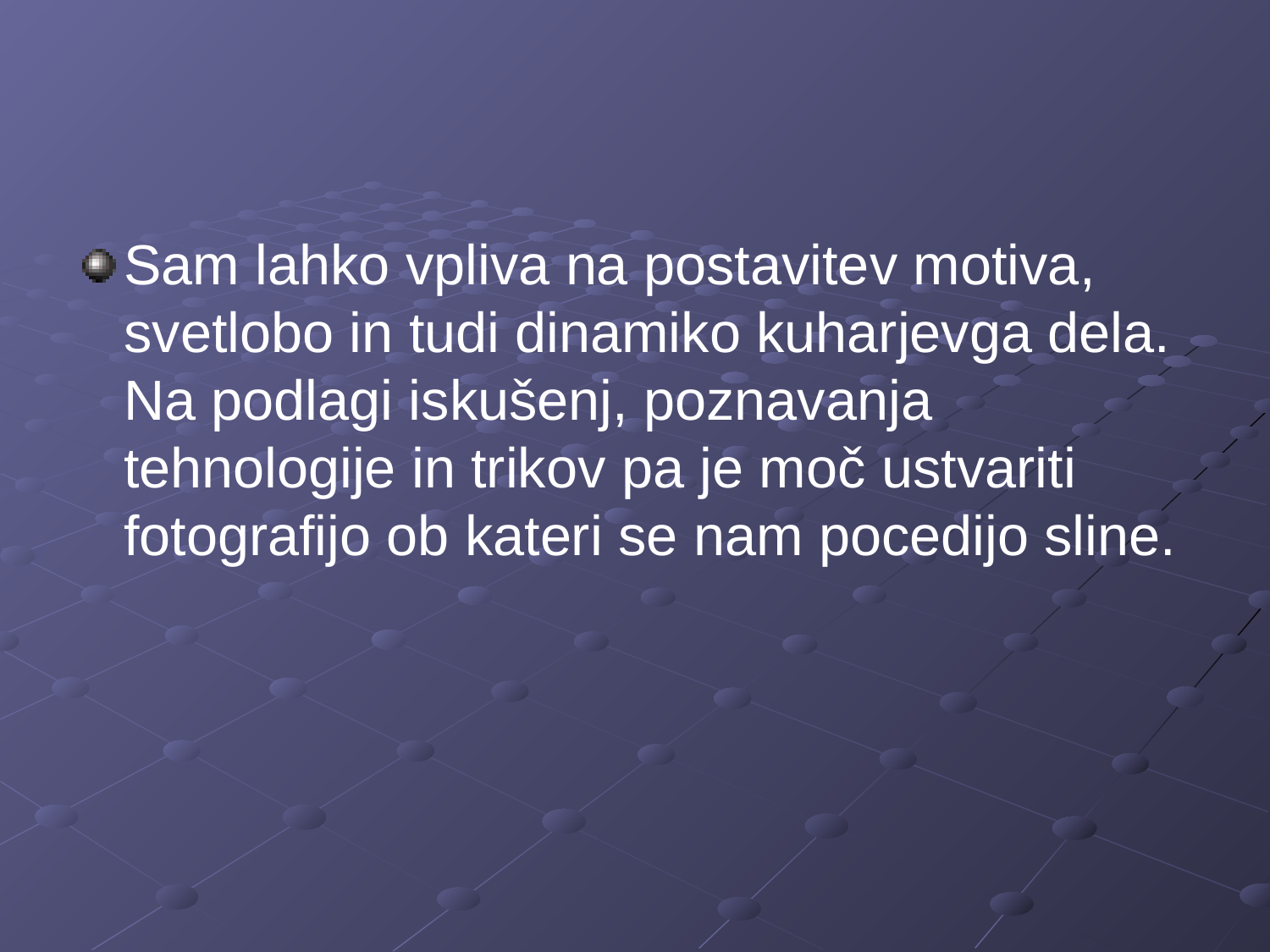

Sam lahko vpliva na postavitev motiva, svetlobo in tudi dinamiko kuharjevga dela.
Na podlagi iskušenj, poznavanja tehnologije in trikov pa je moč ustvariti fotografijo ob kateri se nam pocedijo sline.